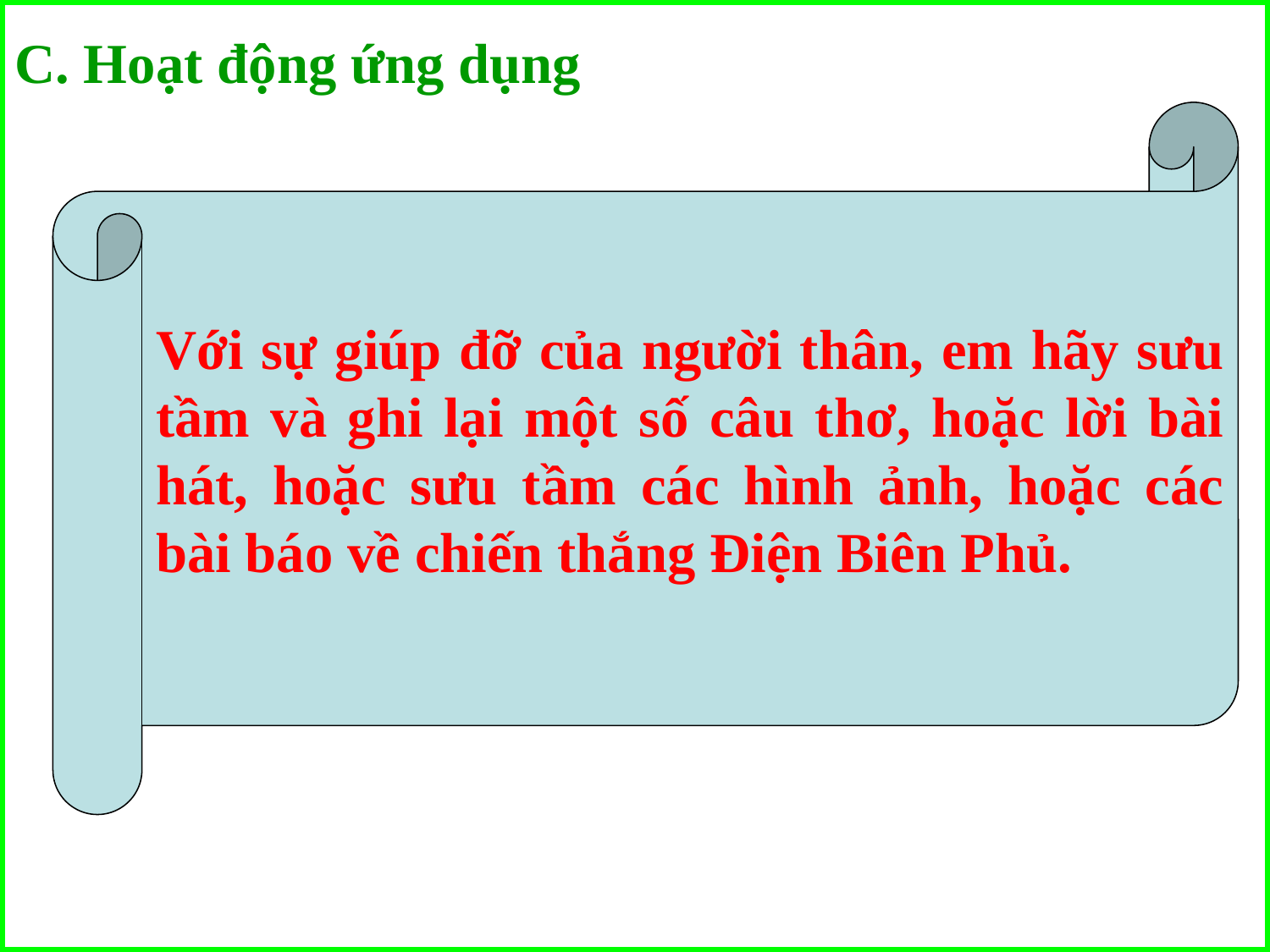

C. Hoạt động ứng dụng

Với sự giúp đỡ của người thân, em hãy sưu tầm và ghi lại một số câu thơ, hoặc lời bài hát, hoặc sưu tầm các hình ảnh, hoặc các bài báo về chiến thắng Điện Biên Phủ.